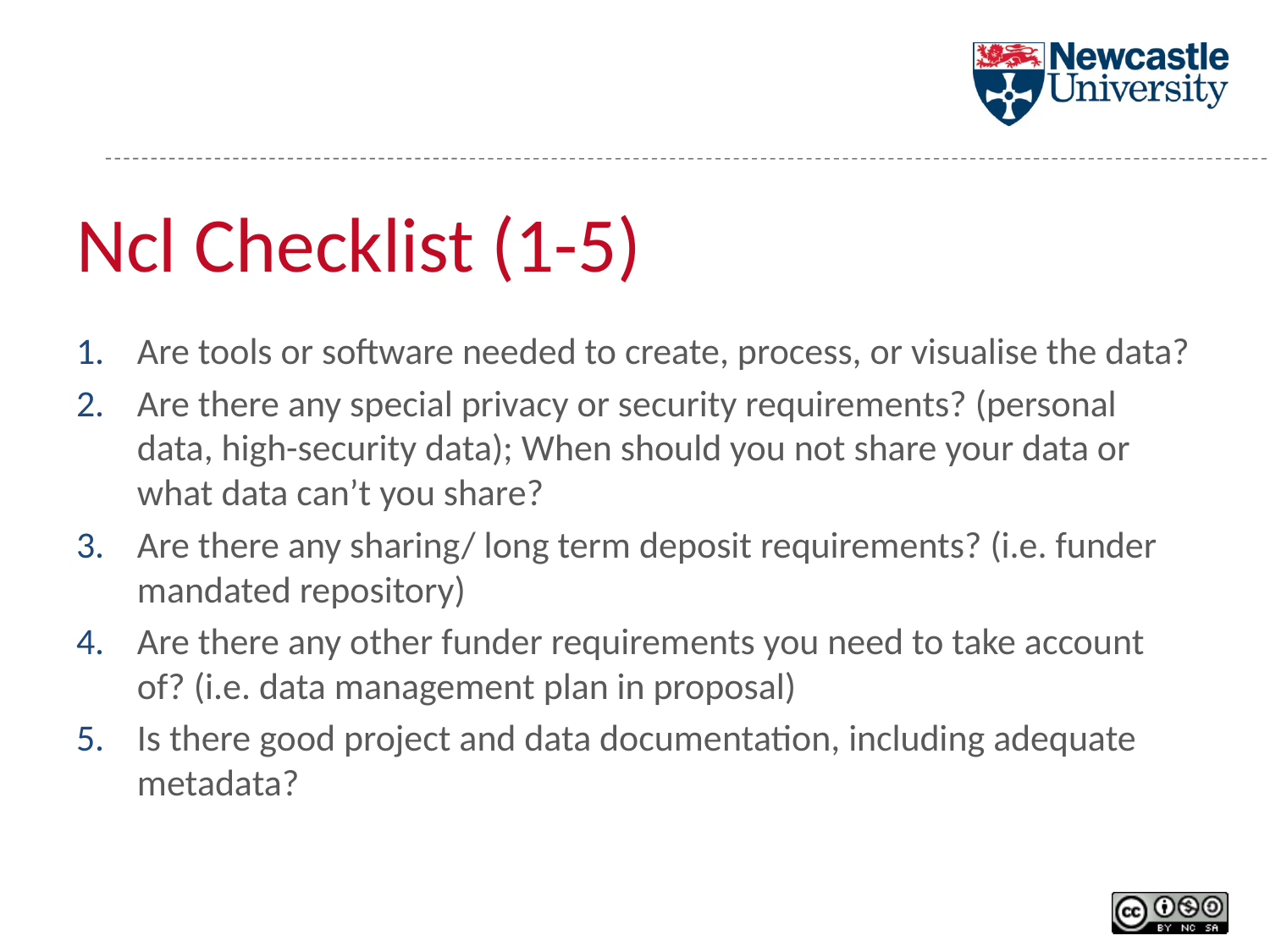

# Ncl Checklist (1-5)
Are tools or software needed to create, process, or visualise the data?
Are there any special privacy or security requirements? (personal data, high-security data); When should you not share your data or what data can’t you share?
Are there any sharing/ long term deposit requirements? (i.e. funder mandated repository)
Are there any other funder requirements you need to take account of? (i.e. data management plan in proposal)
Is there good project and data documentation, including adequate metadata?